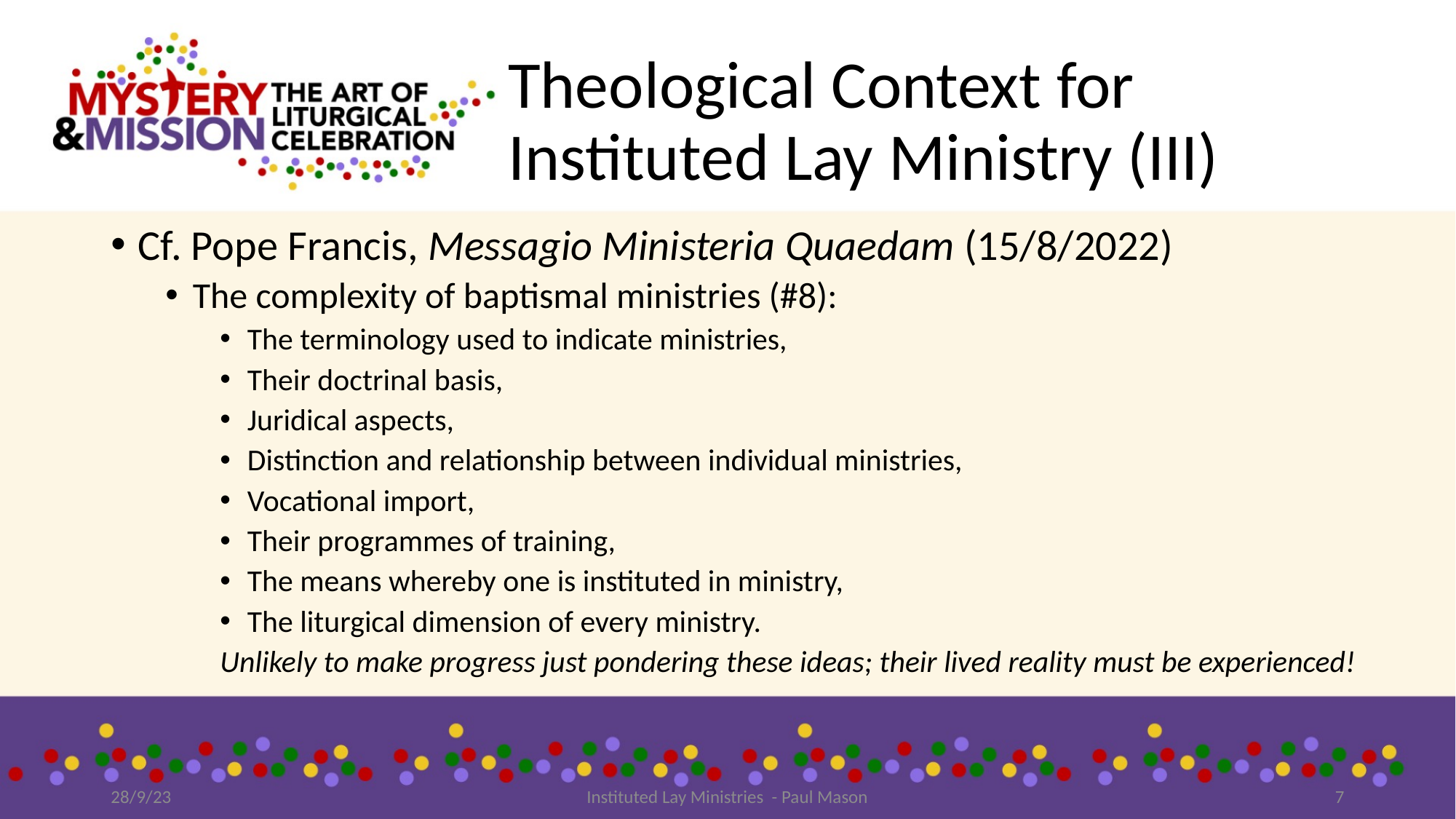

# Theological Context for Instituted Lay Ministry (III)
Cf. Pope Francis, Messagio Ministeria Quaedam (15/8/2022)
The complexity of baptismal ministries (#8):
The terminology used to indicate ministries,
Their doctrinal basis,
Juridical aspects,
Distinction and relationship between individual ministries,
Vocational import,
Their programmes of training,
The means whereby one is instituted in ministry,
The liturgical dimension of every ministry.
Unlikely to make progress just pondering these ideas; their lived reality must be experienced!
28/9/23
Instituted Lay Ministries  - Paul Mason
7